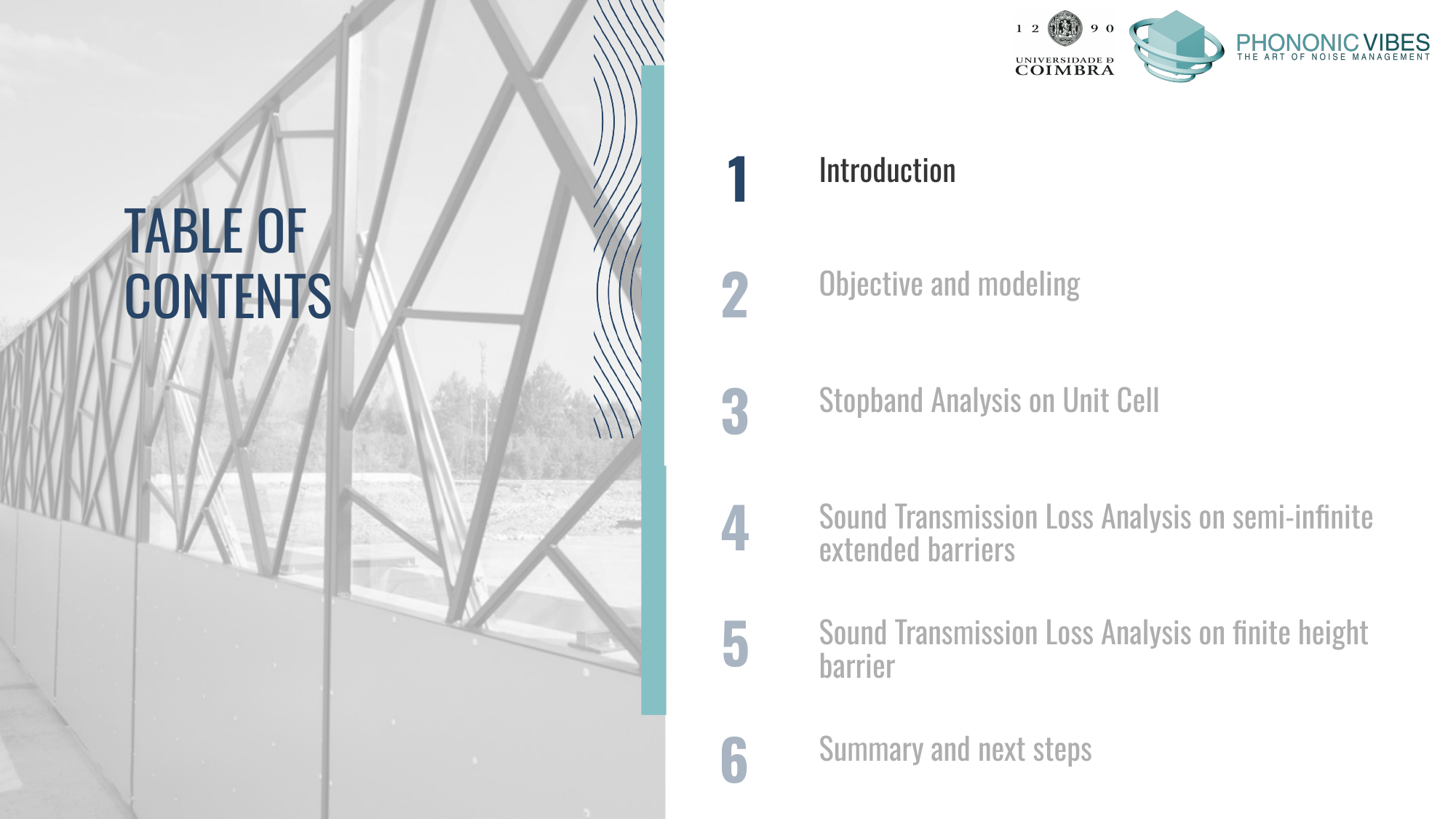

1
Introduction

2
Objective and modeling
3
Stopband Analysis on Unit Cell
4
Sound Transmission Loss Analysis on semi-infinite extended barriers
5
Sound Transmission Loss Analysis on finite height barrier

Summary and next steps
6